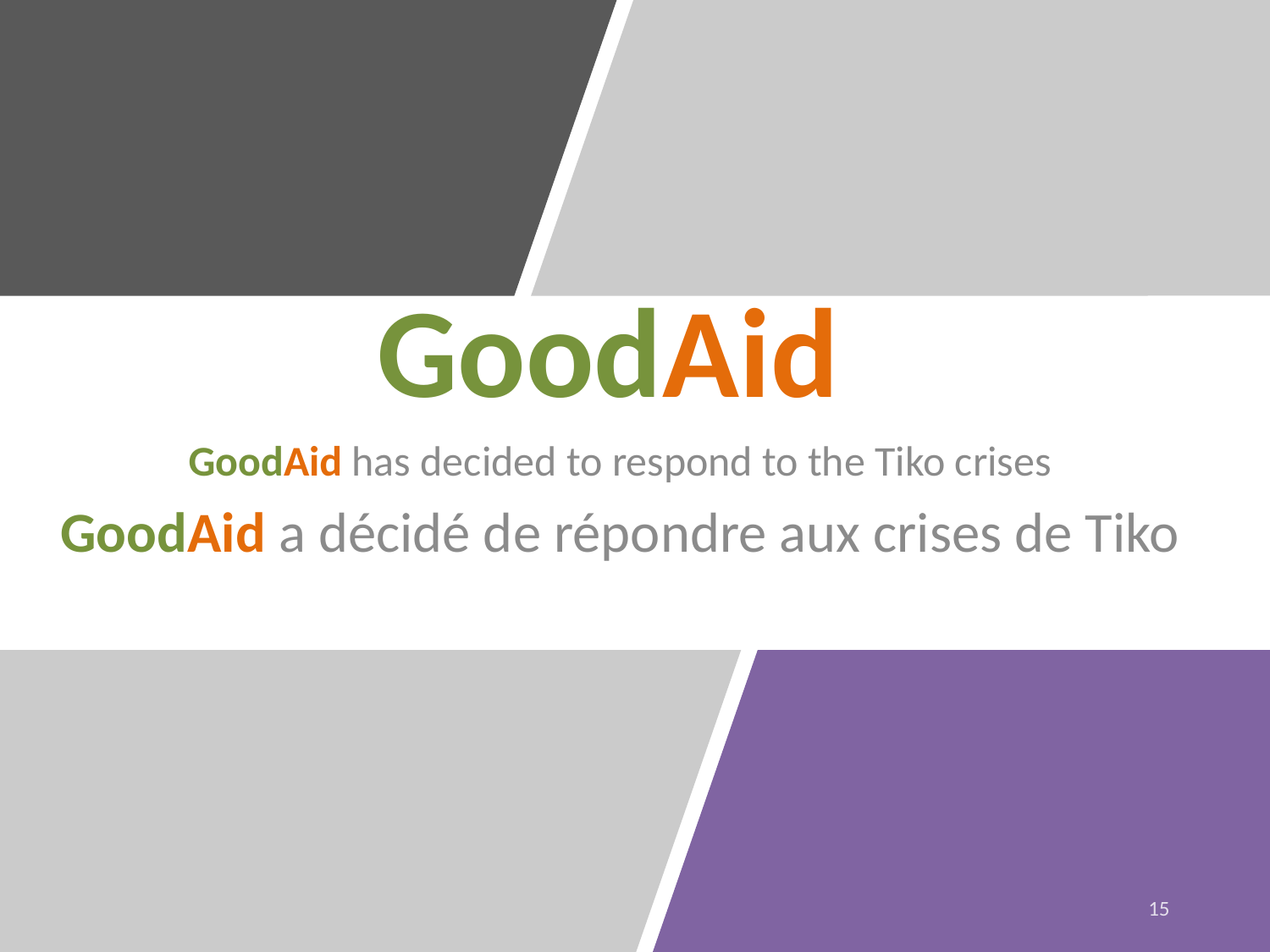

GoodAid
GoodAid has decided to respond to the Tiko crises
GoodAid a décidé de répondre aux crises de Tiko

15